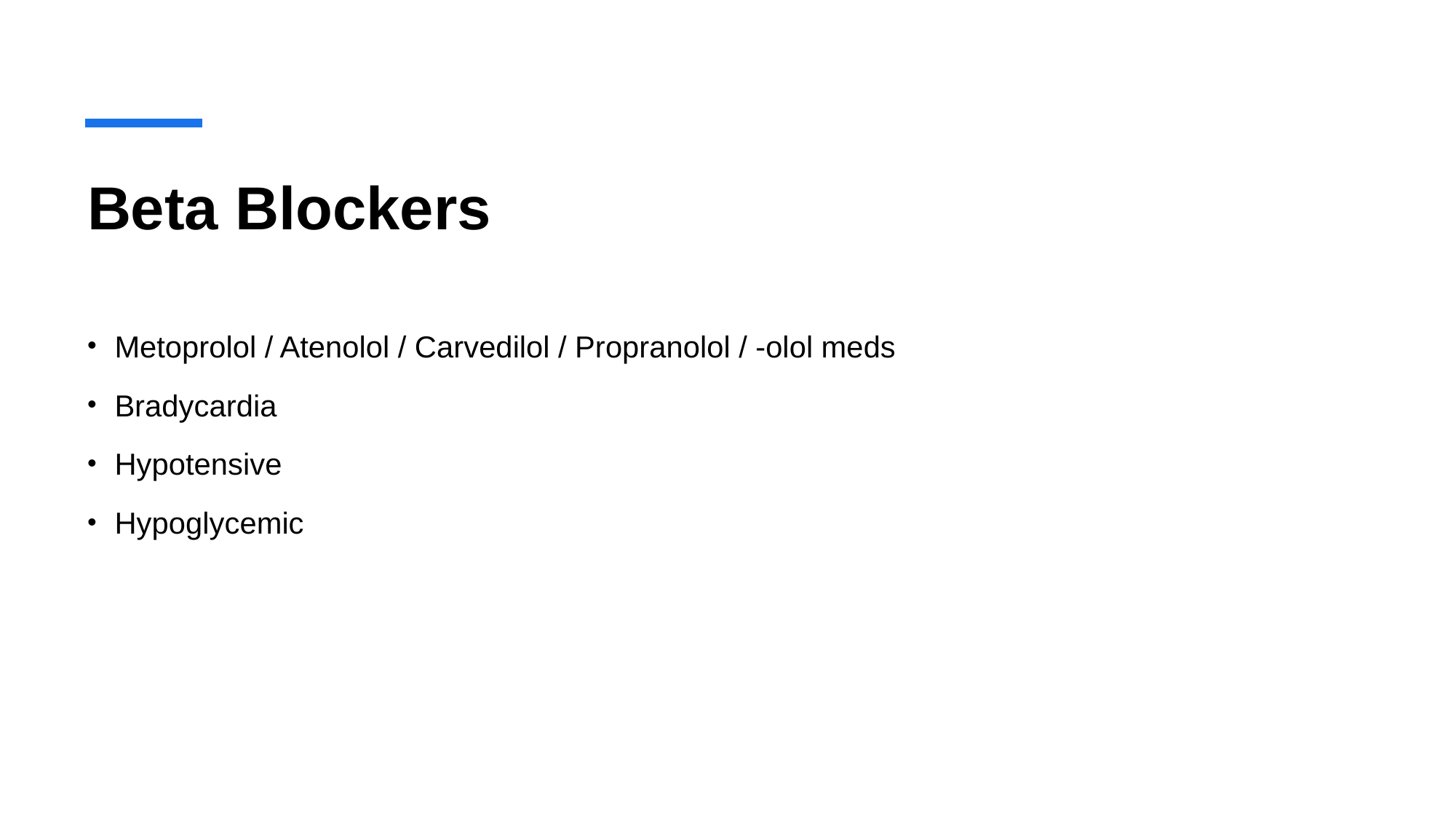

# Beta Blockers
Metoprolol / Atenolol / Carvedilol / Propranolol / -olol meds
Bradycardia
Hypotensive
Hypoglycemic